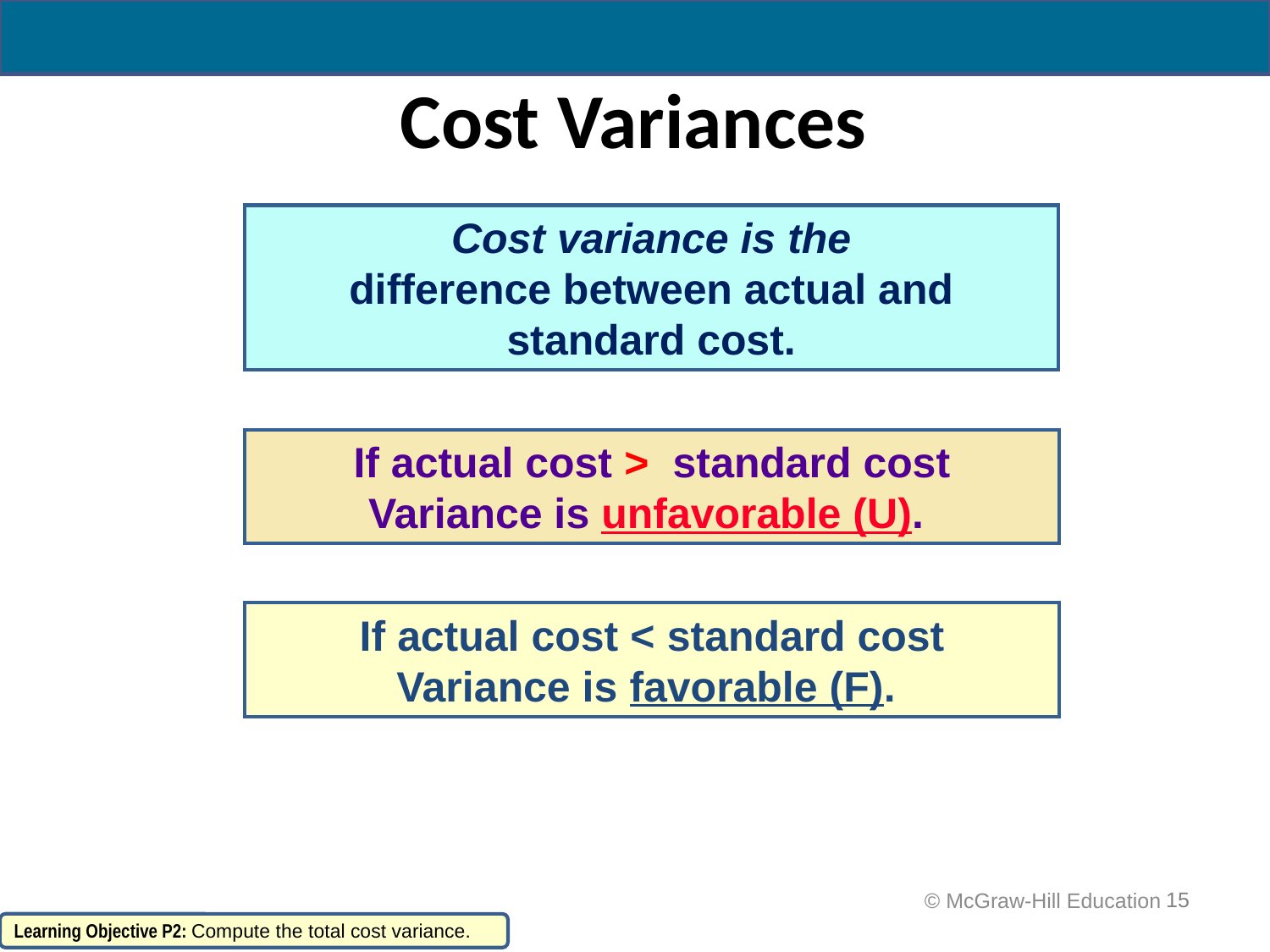

# Cost Variances
Cost variance is the
difference between actual and standard cost.
If actual cost >  standard cost
Variance is unfavorable (U).
If actual cost < standard cost
Variance is favorable (F).
15
 © McGraw-Hill Education
Learning Objective P2: Compute the total cost variance.